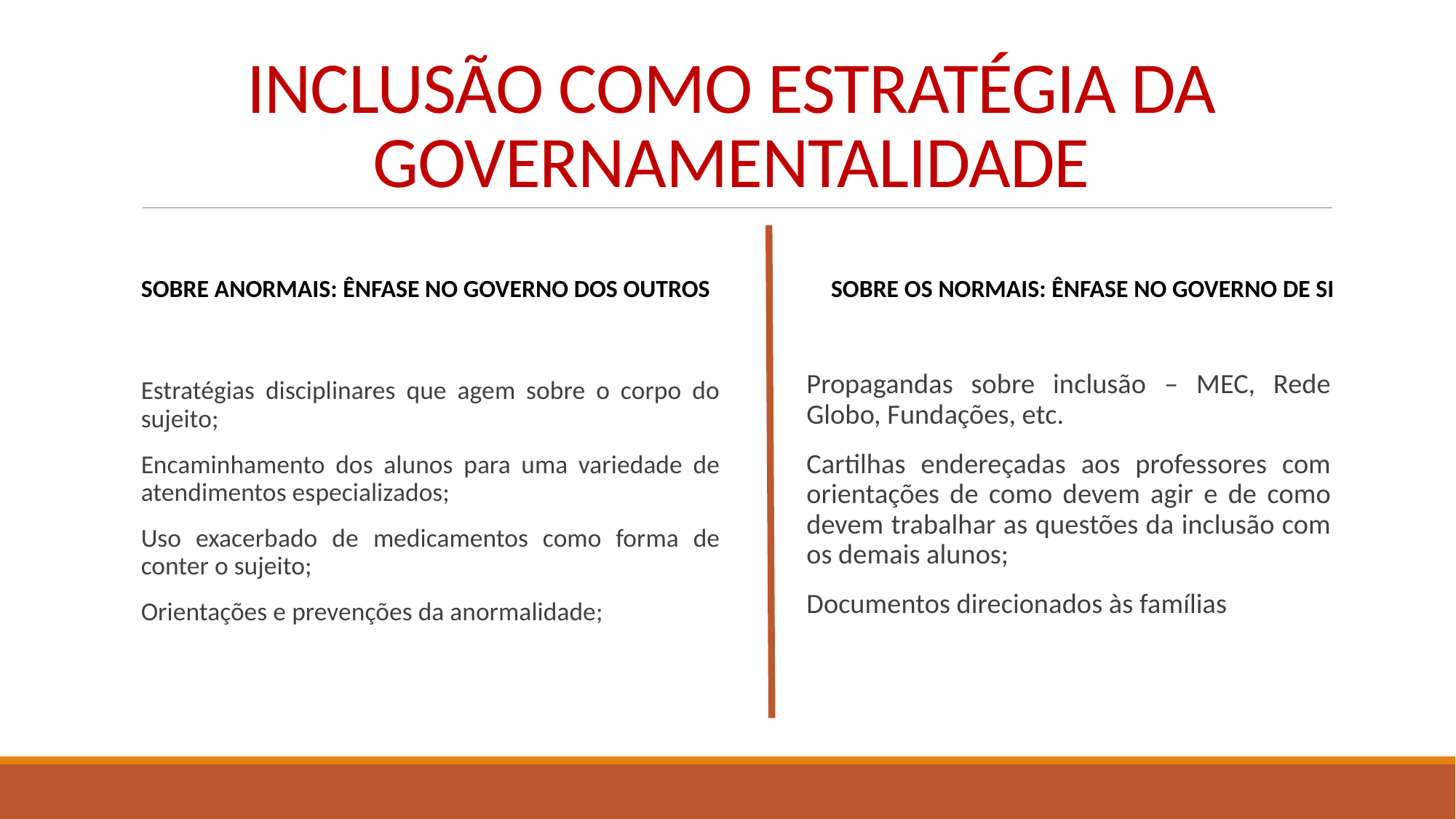

# INCLUSÃO COMO ESTRATÉGIA DA GOVERNAMENTALIDADE
SOBRE OS NORMAIS: ÊNFASE NO GOVERNO DE SI
SOBRE ANORMAIS: ÊNFASE NO GOVERNO DOS OUTROS
Propagandas sobre inclusão – MEC, Rede Globo, Fundações, etc.
Cartilhas endereçadas aos professores com orientações de como devem agir e de como devem trabalhar as questões da inclusão com os demais alunos;
Documentos direcionados às famílias

Estratégias disciplinares que agem sobre o corpo do sujeito;
Encaminhamento dos alunos para uma variedade de atendimentos especializados;
Uso exacerbado de medicamentos como forma de conter o sujeito;
Orientações e prevenções da anormalidade;